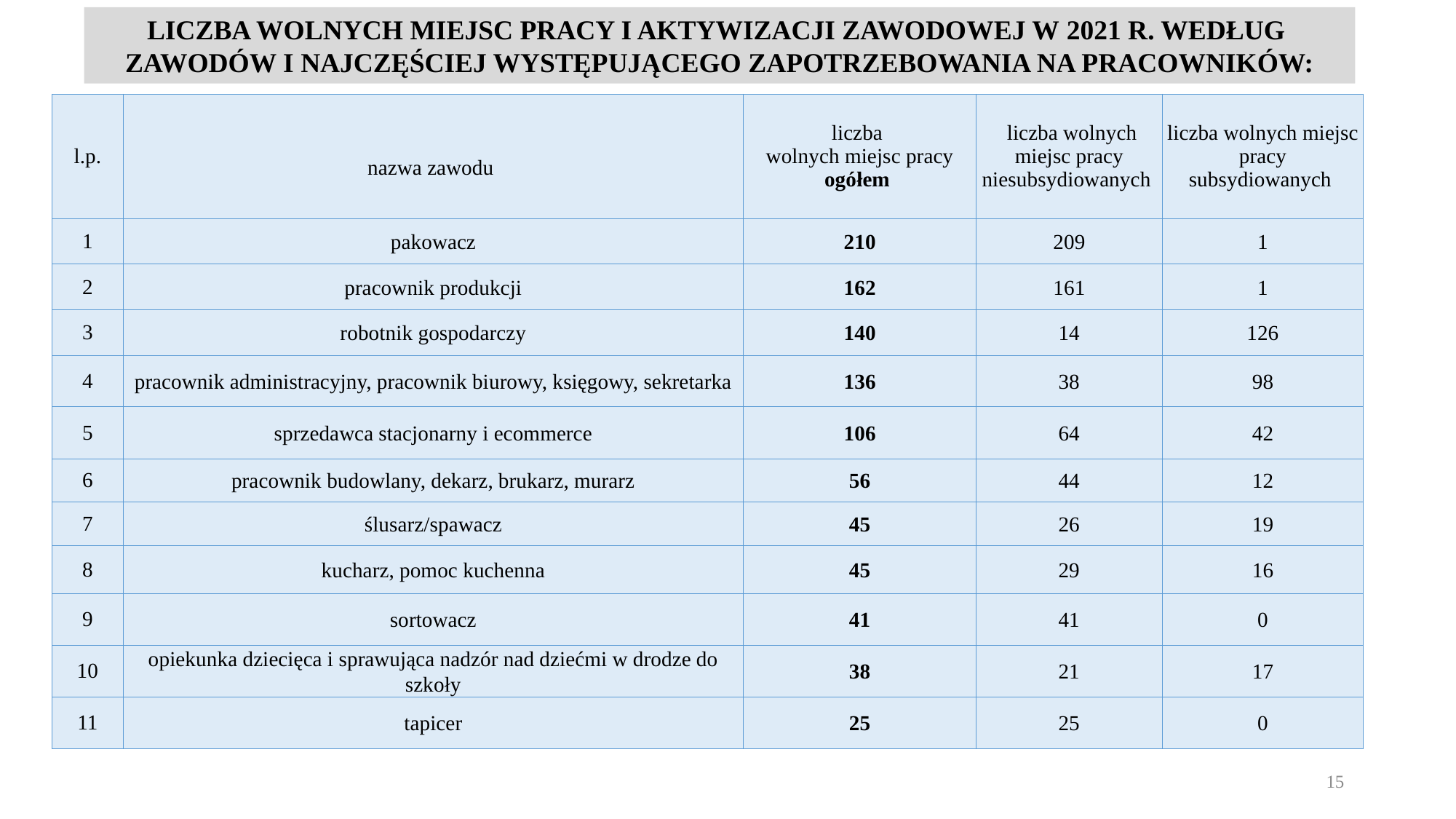

LICZBA WOLNYCH MIEJSC PRACY I AKTYWIZACJI ZAWODOWEJ W 2021 R. WEDŁUG  ZAWODÓW I NAJCZĘŚCIEJ WYSTĘPUJĄCEGO ZAPOTRZEBOWANIA NA PRACOWNIKÓW:
| l.p. | nazwa zawodu | liczba wolnych miejsc pracy ogółem | liczba wolnych miejsc pracy niesubsydiowanych | liczba wolnych miejsc pracy subsydiowanych |
| --- | --- | --- | --- | --- |
| 1 | pakowacz | 210 | 209 | 1 |
| 2 | pracownik produkcji | 162 | 161 | 1 |
| 3 | robotnik gospodarczy | 140 | 14 | 126 |
| 4 | pracownik administracyjny, pracownik biurowy, księgowy, sekretarka | 136 | 38 | 98 |
| 5 | sprzedawca stacjonarny i ecommerce | 106 | 64 | 42 |
| 6 | pracownik budowlany, dekarz, brukarz, murarz | 56 | 44 | 12 |
| 7 | ślusarz/spawacz | 45 | 26 | 19 |
| 8 | kucharz, pomoc kuchenna | 45 | 29 | 16 |
| 9 | sortowacz | 41 | 41 | 0 |
| 10 | opiekunka dziecięca i sprawująca nadzór nad dziećmi w drodze do szkoły | 38 | 21 | 17 |
| 11 | tapicer | 25 | 25 | 0 |

15